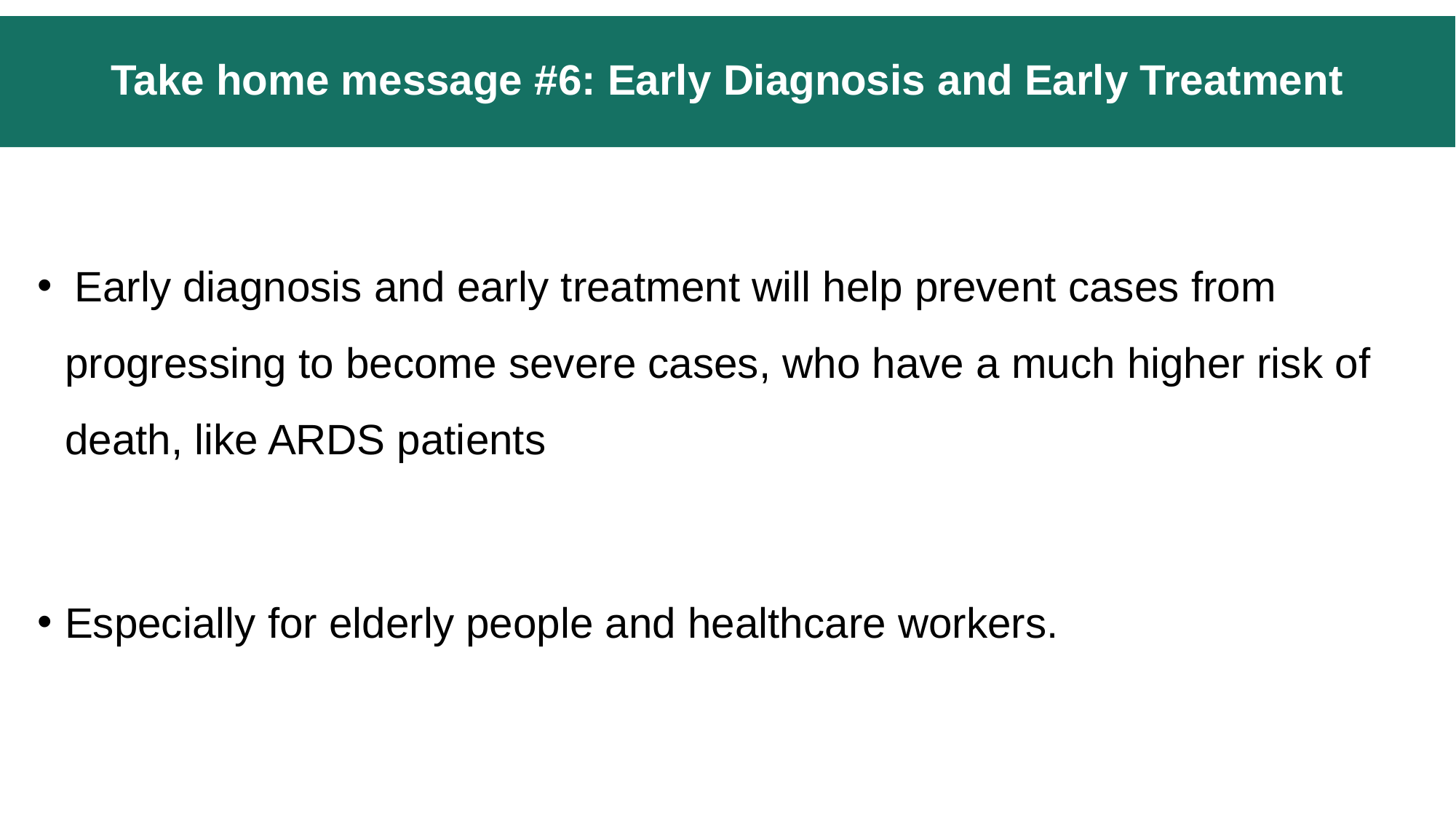

# Take home message #6: Early Diagnosis and Early Treatment
 Early diagnosis and early treatment will help prevent cases from progressing to become severe cases, who have a much higher risk of death, like ARDS patients

Especially for elderly people and healthcare workers.